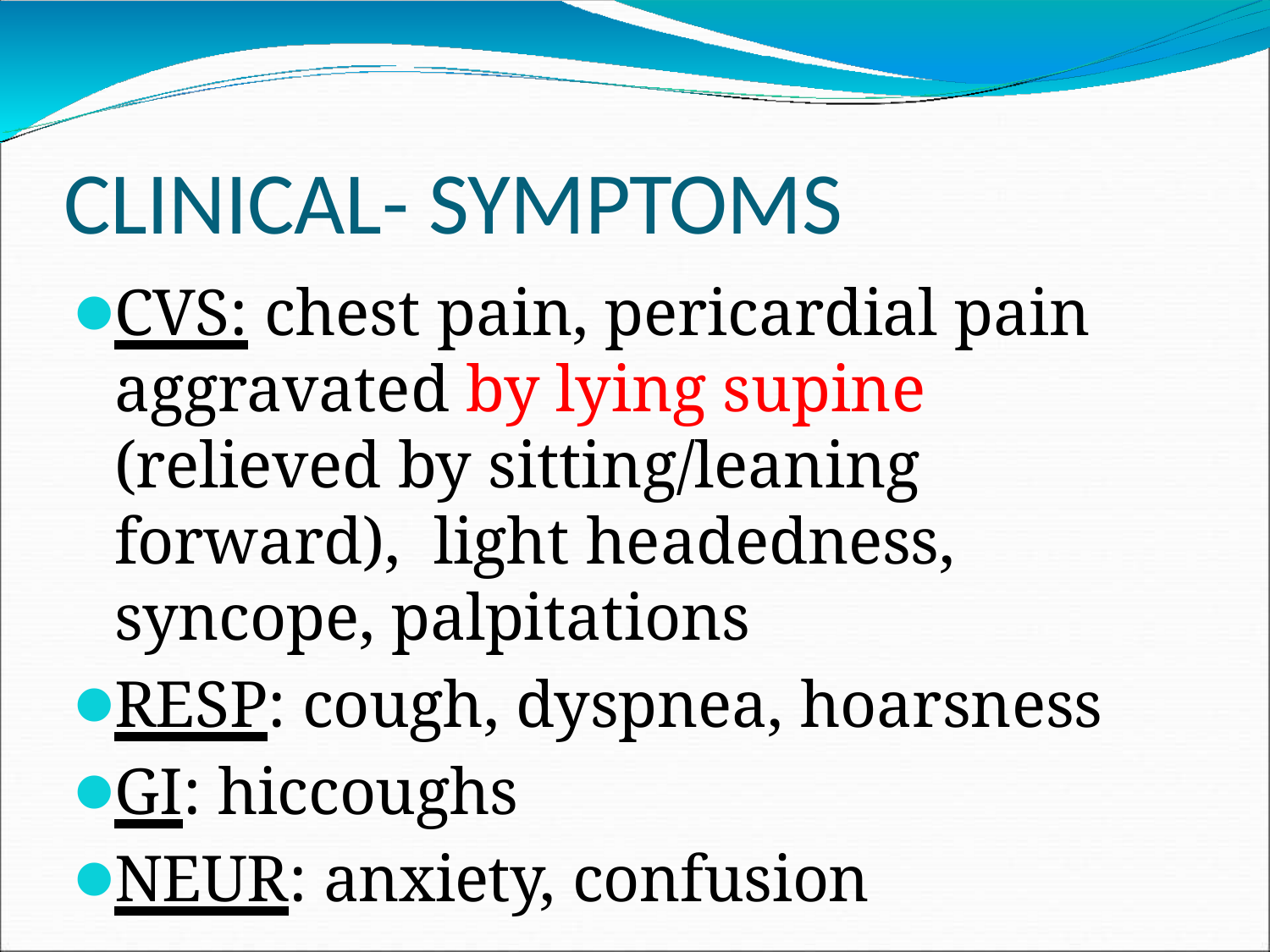

# CLINICAL- SYMPTOMS
CVS: chest pain, pericardial pain aggravated by lying supine (relieved by sitting/leaning forward),  light headedness, syncope, palpitations
RESP: cough, dyspnea, hoarsness
GI: hiccoughs
NEUR: anxiety, confusion